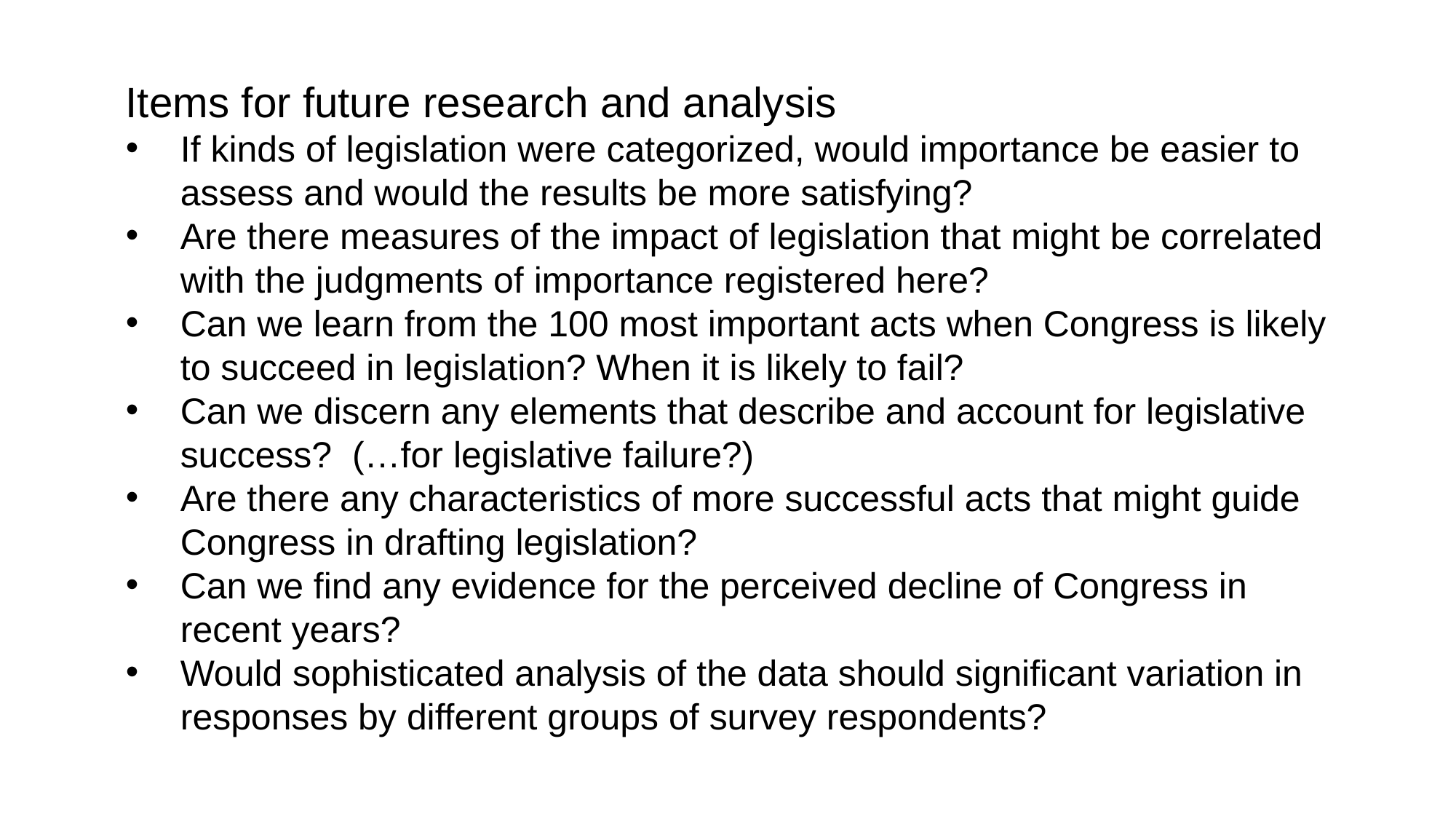

Items for future research and analysis
If kinds of legislation were categorized, would importance be easier to assess and would the results be more satisfying?
Are there measures of the impact of legislation that might be correlated with the judgments of importance registered here?
Can we learn from the 100 most important acts when Congress is likely to succeed in legislation? When it is likely to fail?
Can we discern any elements that describe and account for legislative success?  (…for legislative failure?)
Are there any characteristics of more successful acts that might guide Congress in drafting legislation?
Can we find any evidence for the perceived decline of Congress in recent years?
Would sophisticated analysis of the data should significant variation in responses by different groups of survey respondents?